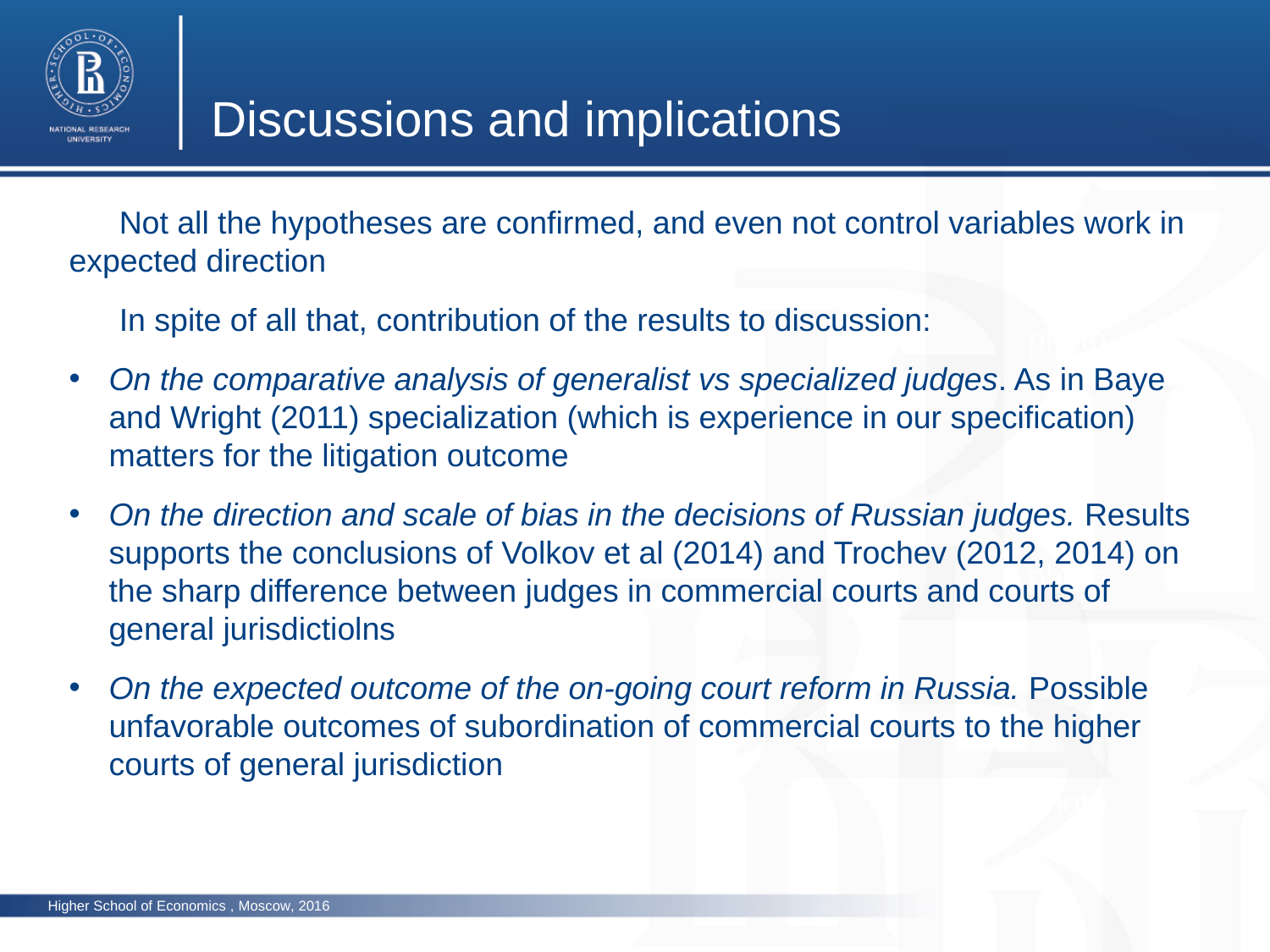

Discussions and implications
Not all the hypotheses are confirmed, and even not control variables work in expected direction
In spite of all that, contribution of the results to discussion:
On the comparative analysis of generalist vs specialized judges. As in Baye and Wright (2011) specialization (which is experience in our specification) matters for the litigation outcome
On the direction and scale of bias in the decisions of Russian judges. Results supports the conclusions of Volkov et al (2014) and Trochev (2012, 2014) on the sharp difference between judges in commercial courts and courts of general jurisdictiolns
On the expected outcome of the on-going court reform in Russia. Possible unfavorable outcomes of subordination of commercial courts to the higher courts of general jurisdiction
photo
photo
photo
Higher School of Economics , Moscow, 2016